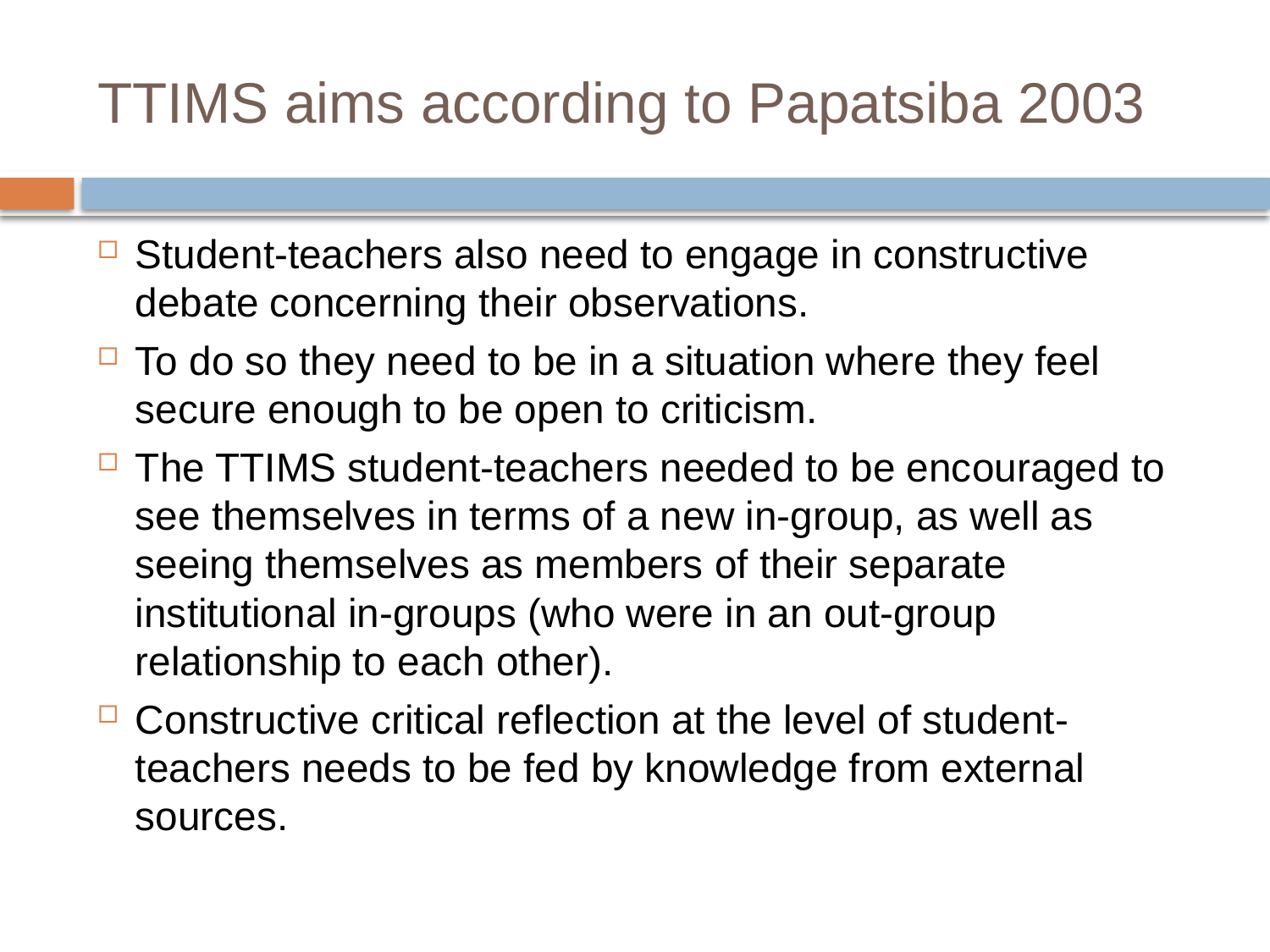

# TTIMS aims according to Papatsiba 2003
Student-teachers also need to engage in constructive debate concerning their observations.
To do so they need to be in a situation where they feel secure enough to be open to criticism.
The TTIMS student-teachers needed to be encouraged to see themselves in terms of a new in-group, as well as seeing themselves as members of their separate institutional in-groups (who were in an out-group relationship to each other).
Constructive critical reflection at the level of student-teachers needs to be fed by knowledge from external sources.